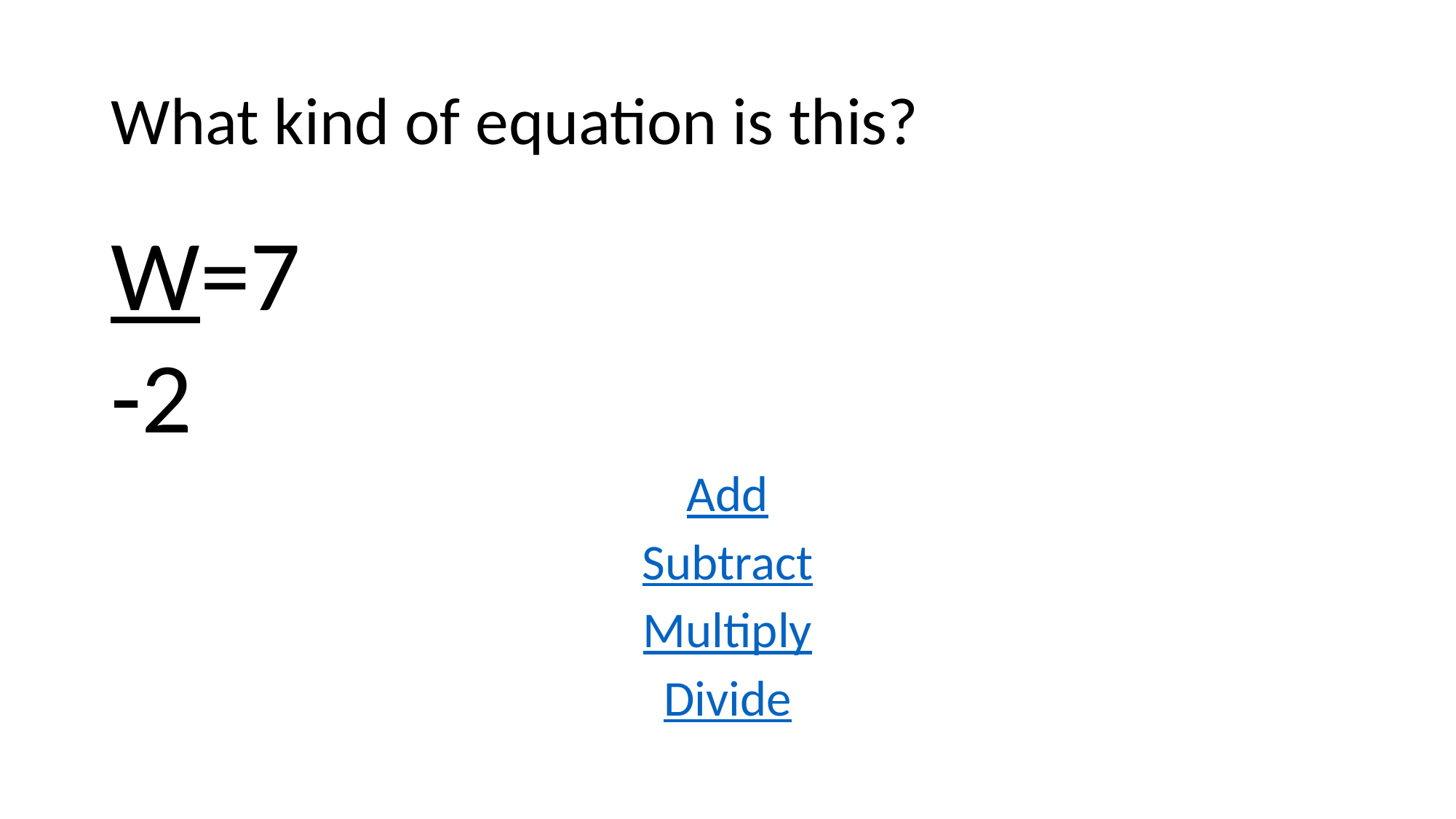

# What kind of equation is this?
W=7
-2
Add
Subtract
Multiply
Divide